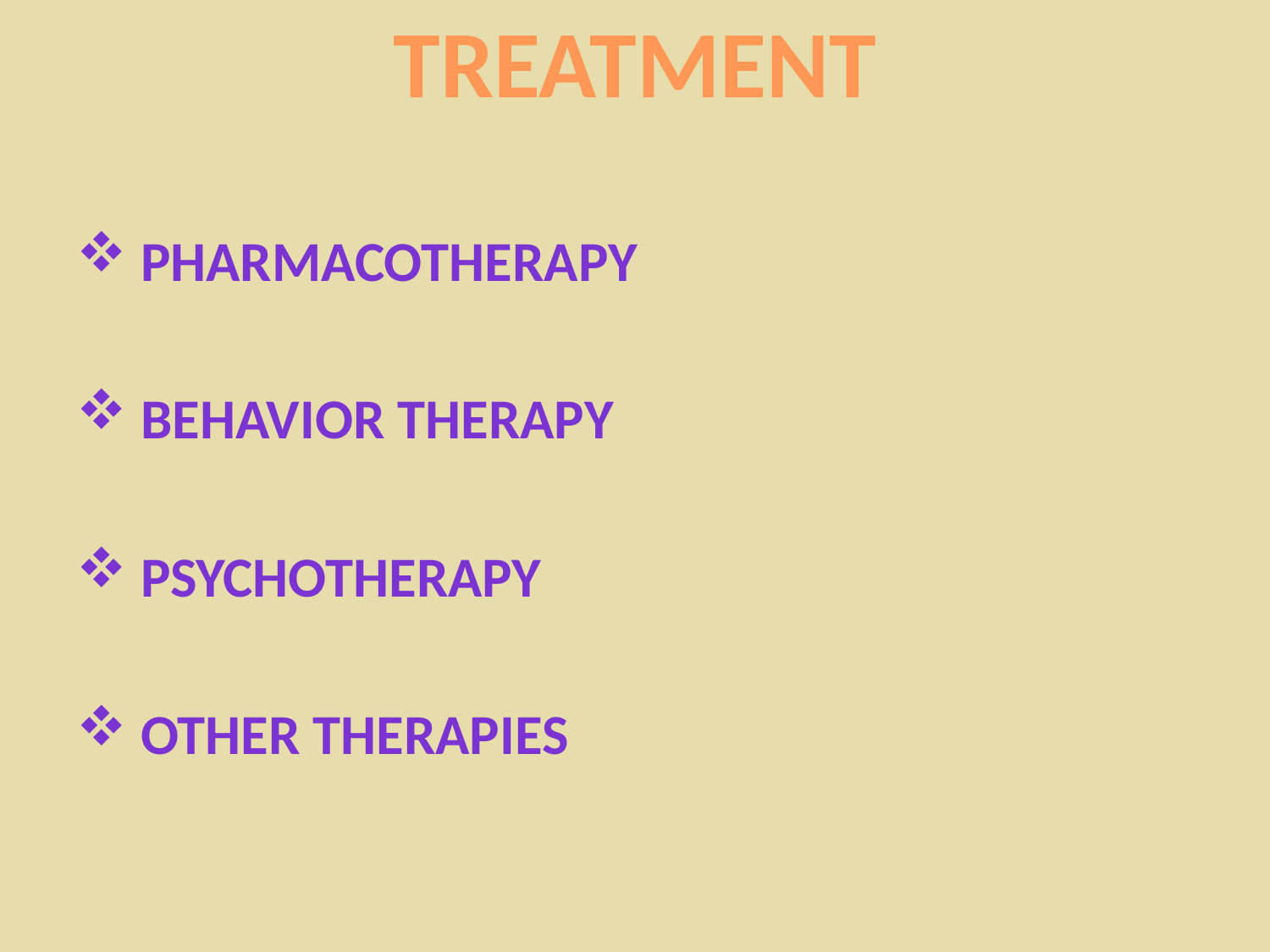

# TREATMENT
 Pharmacotherapy

 Behavior Therapy

 Psychotherapy

 Other Therapies